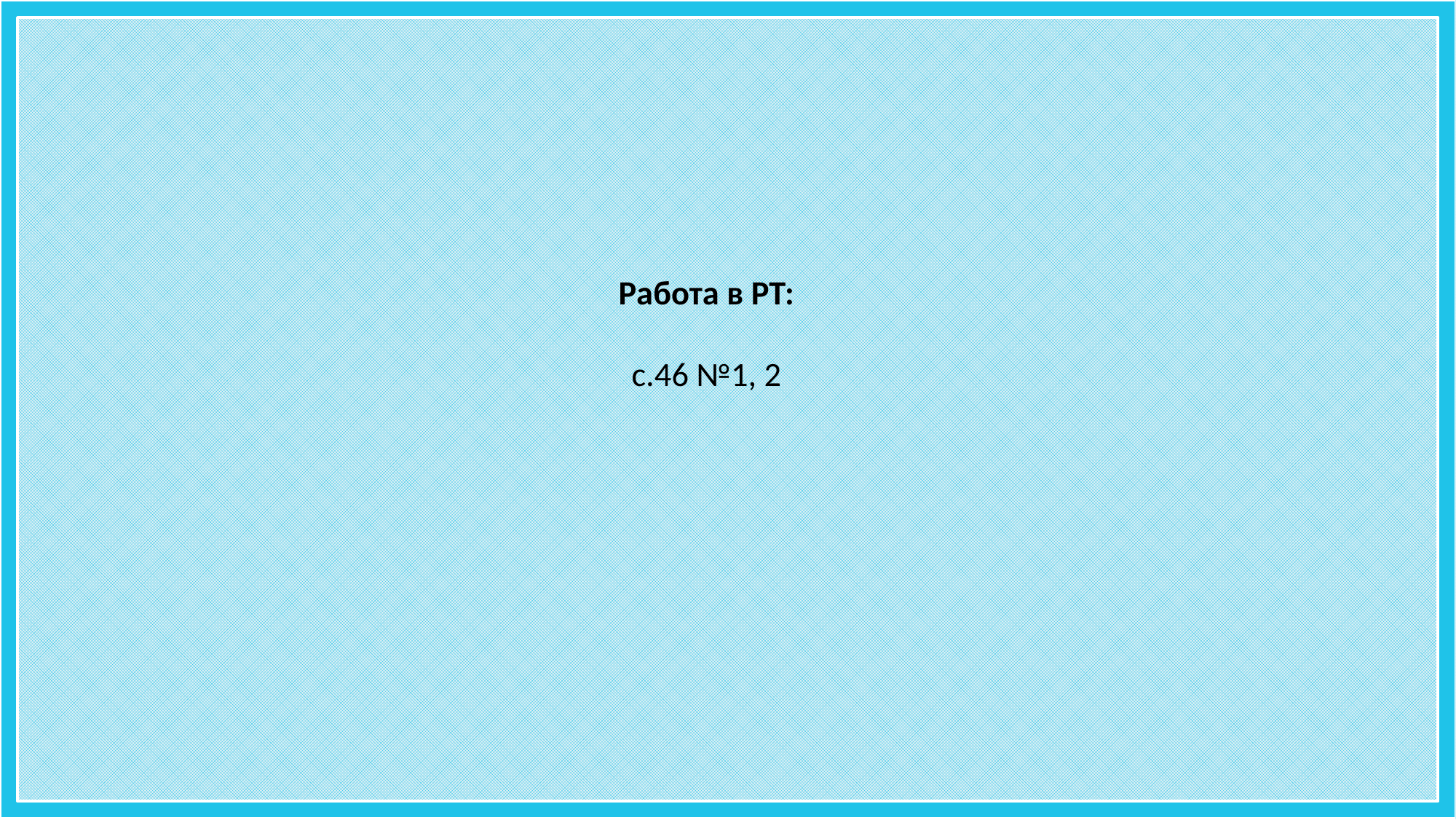

# Работа в РТ: с.46 №1, 2